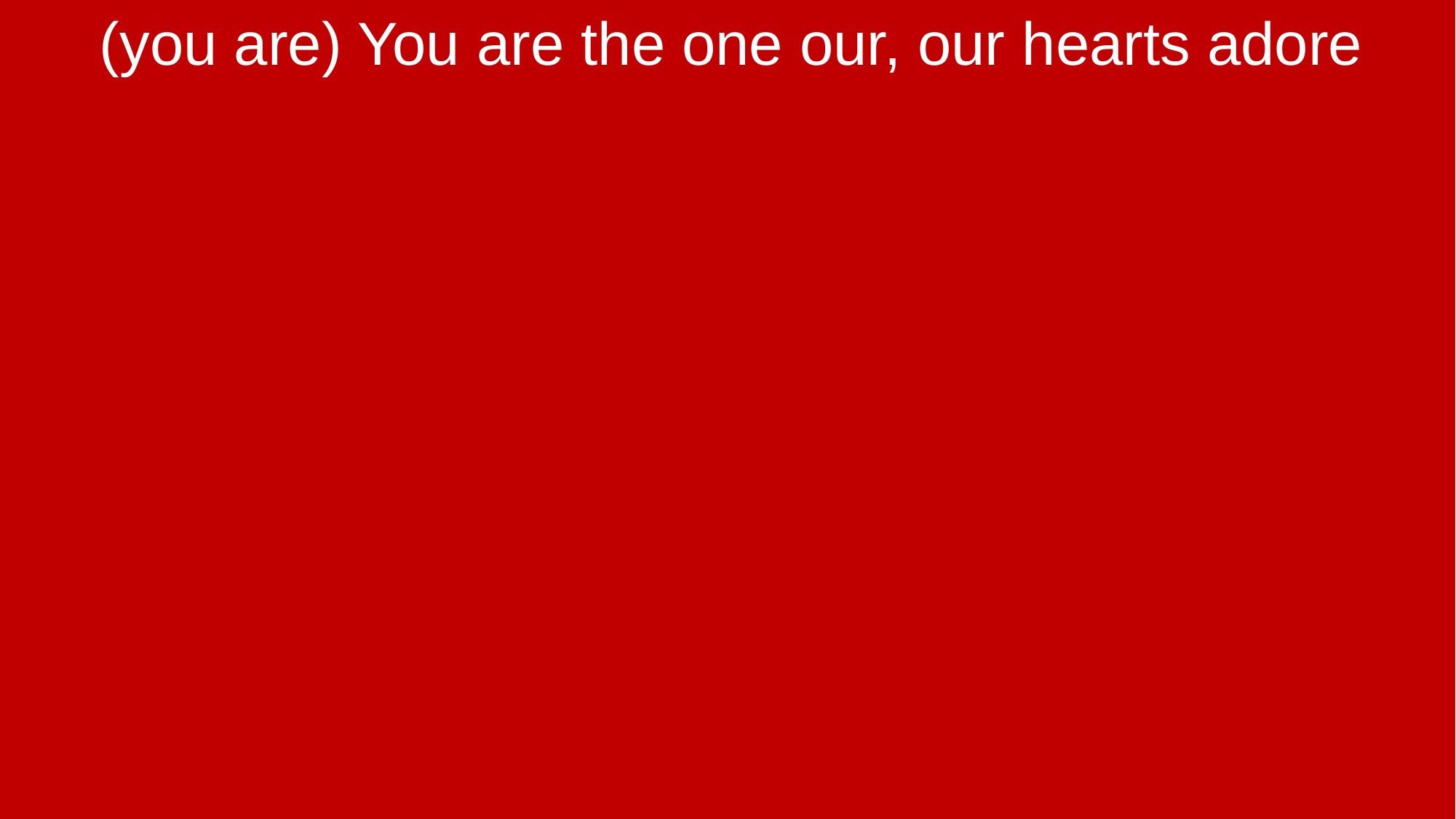

(you are) You are the one our, our hearts adore